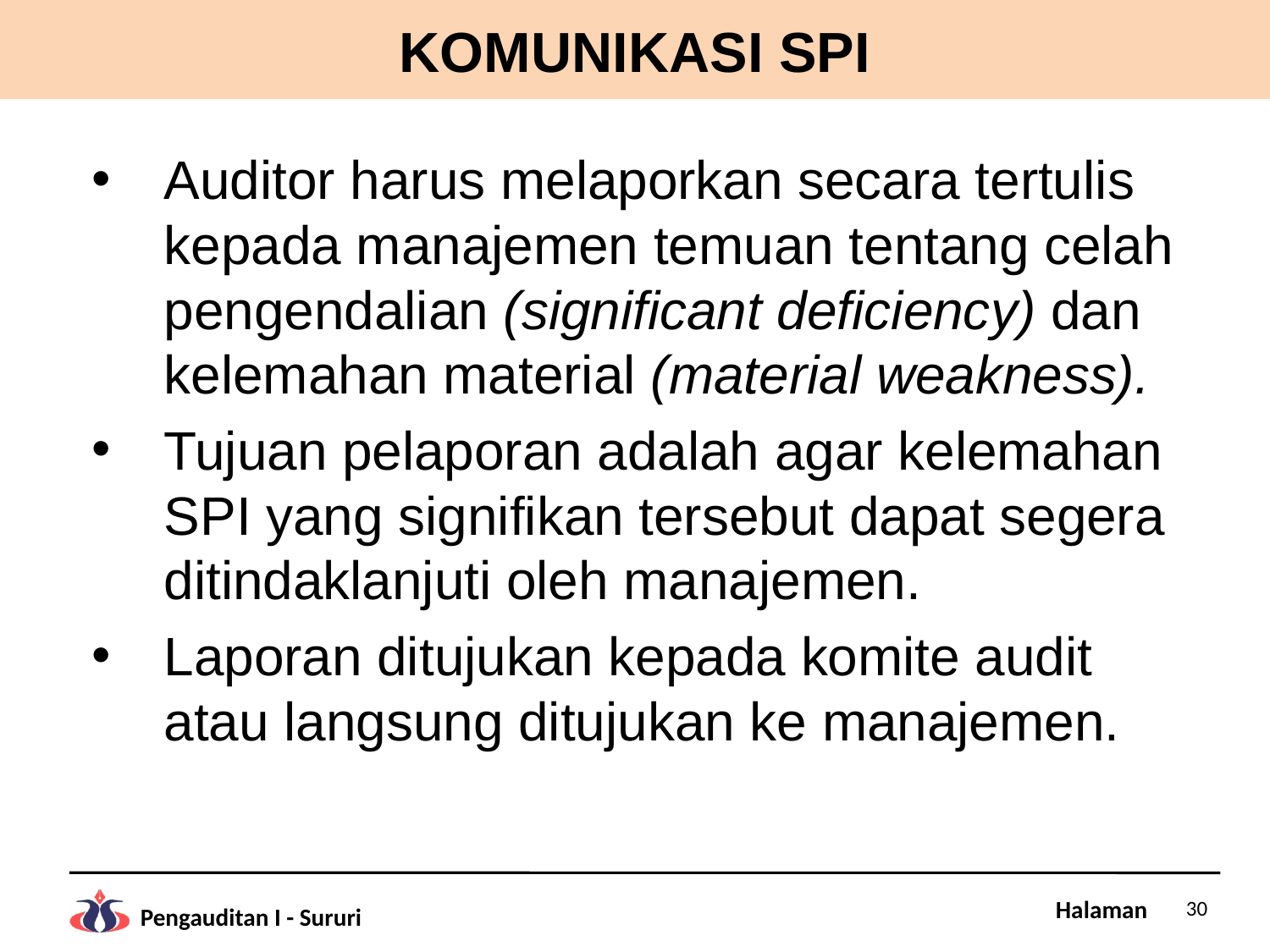

KOMUNIKASI SPI
Auditor harus melaporkan secara tertulis kepada manajemen temuan tentang celah pengendalian (significant deficiency) dan kelemahan material (material weakness).
Tujuan pelaporan adalah agar kelemahan SPI yang signifikan tersebut dapat segera ditindaklanjuti oleh manajemen.
Laporan ditujukan kepada komite audit atau langsung ditujukan ke manajemen.

30